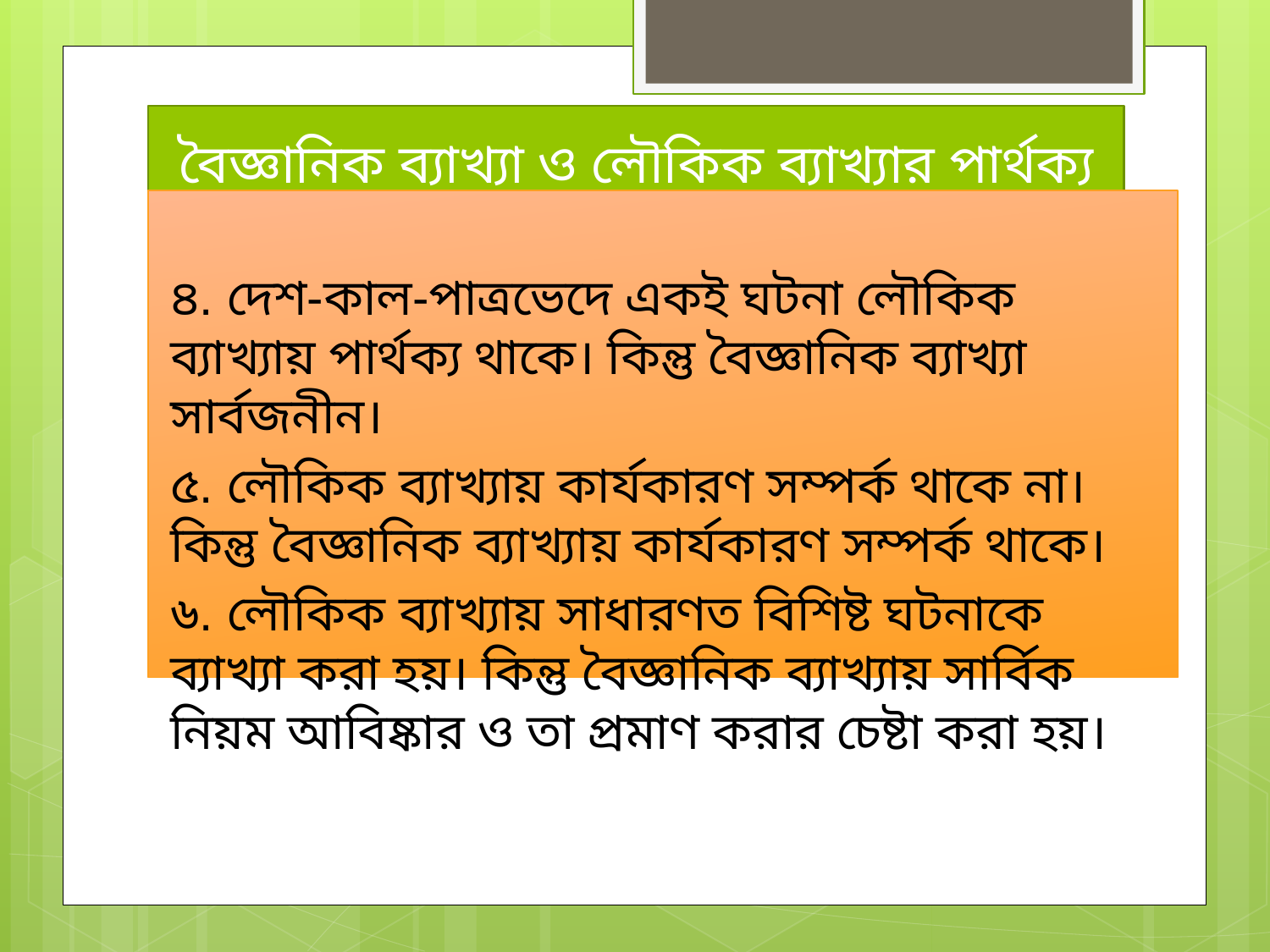

# বৈজ্ঞানিক ব্যাখ্যা ও লৌকিক ব্যাখ্যার পার্থক্য

৪. দেশ-কাল-পাত্রভেদে একই ঘটনা লৌকিক ব্যাখ্যায় পার্থক্য থাকে। কিন্তু বৈজ্ঞানিক ব্যাখ্যা সার্বজনীন।
৫. লৌকিক ব্যাখ্যায় কার্যকারণ সম্পর্ক থাকে না। কিন্তু বৈজ্ঞানিক ব্যাখ্যায় কার্যকারণ সম্পর্ক থাকে।
৬. লৌকিক ব্যাখ্যায় সাধারণত বিশিষ্ট ঘটনাকে ব্যাখ্যা করা হয়। কিন্তু বৈজ্ঞানিক ব্যাখ্যায় সার্বিক নিয়ম আবিষ্কার ও তা প্রমাণ করার চেষ্টা করা হয়।